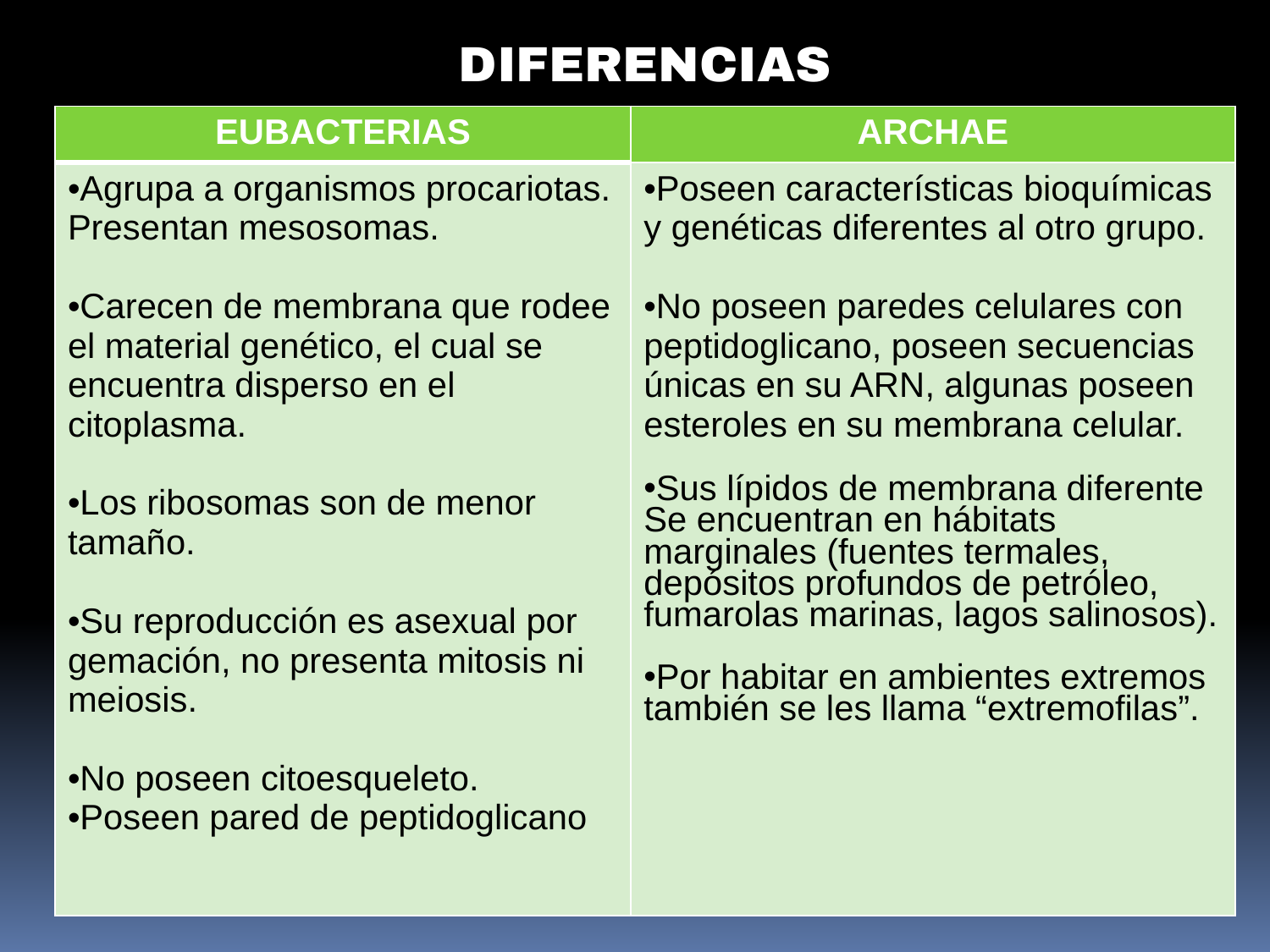

DIFERENCIAS
| EUBACTERIAS | ARCHAE |
| --- | --- |
| Agrupa a organismos procariotas. Presentan mesosomas. Carecen de membrana que rodee el material genético, el cual se encuentra disperso en el citoplasma. Los ribosomas son de menor tamaño. Su reproducción es asexual por gemación, no presenta mitosis ni meiosis. No poseen citoesqueleto. Poseen pared de peptidoglicano | Poseen características bioquímicas y genéticas diferentes al otro grupo. No poseen paredes celulares con peptidoglicano, poseen secuencias únicas en su ARN, algunas poseen esteroles en su membrana celular. Sus lípidos de membrana diferente Se encuentran en hábitats marginales (fuentes termales, depósitos profundos de petróleo, fumarolas marinas, lagos salinosos). Por habitar en ambientes extremos también se les llama “extremofilas”. |